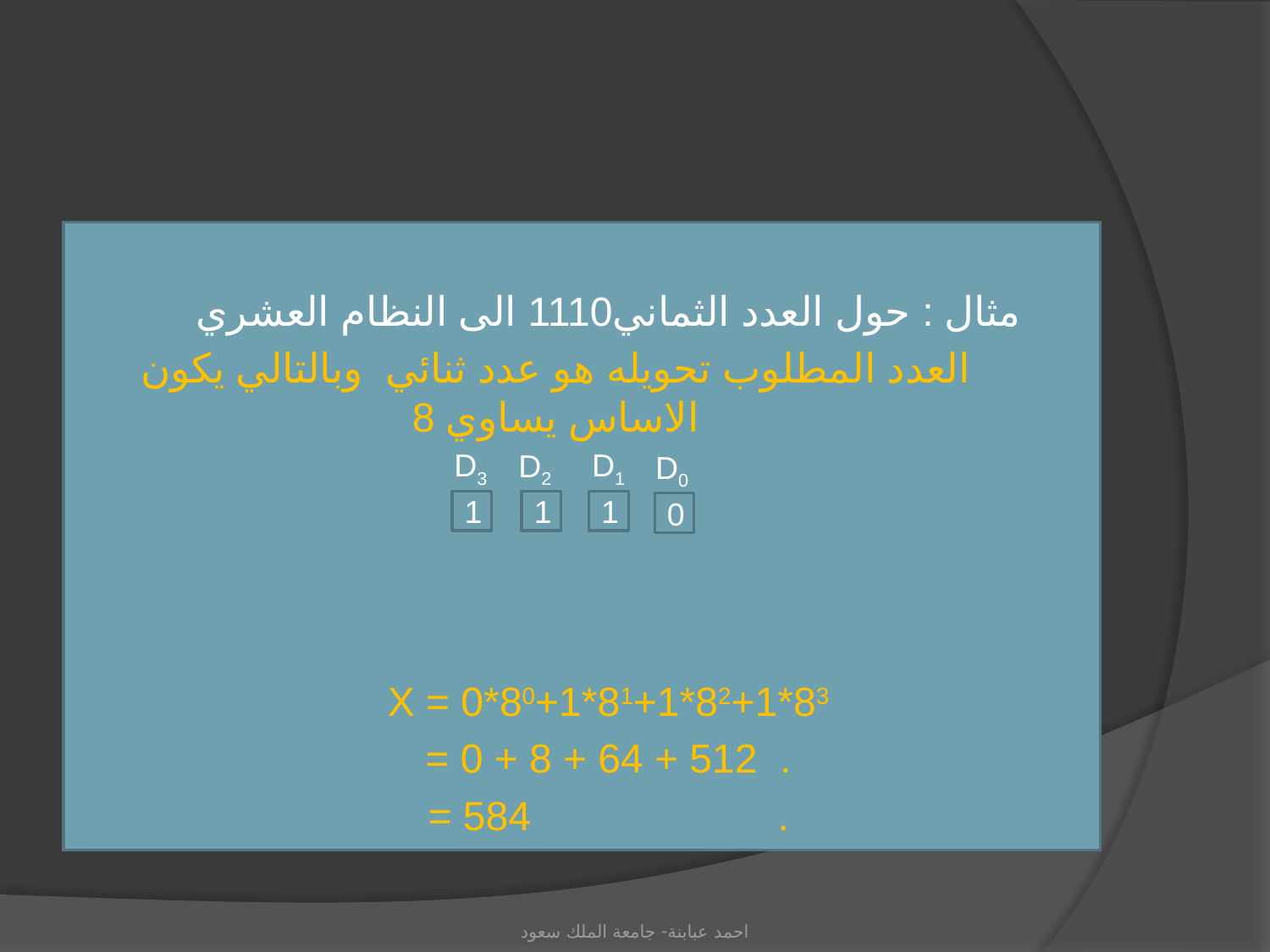

#

مثال : حول العدد الثماني1110 الى النظام العشري
العدد المطلوب تحويله هو عدد ثنائي  وبالتالي يكون الاساس يساوي 8

X = 0*80+1*81+1*82+1*83
= 0 + 8 + 64 + 512  .
= 584                      .

D3
D1
D2
D0
1
1
1
0
احمد عبابنة- جامعة الملك سعود